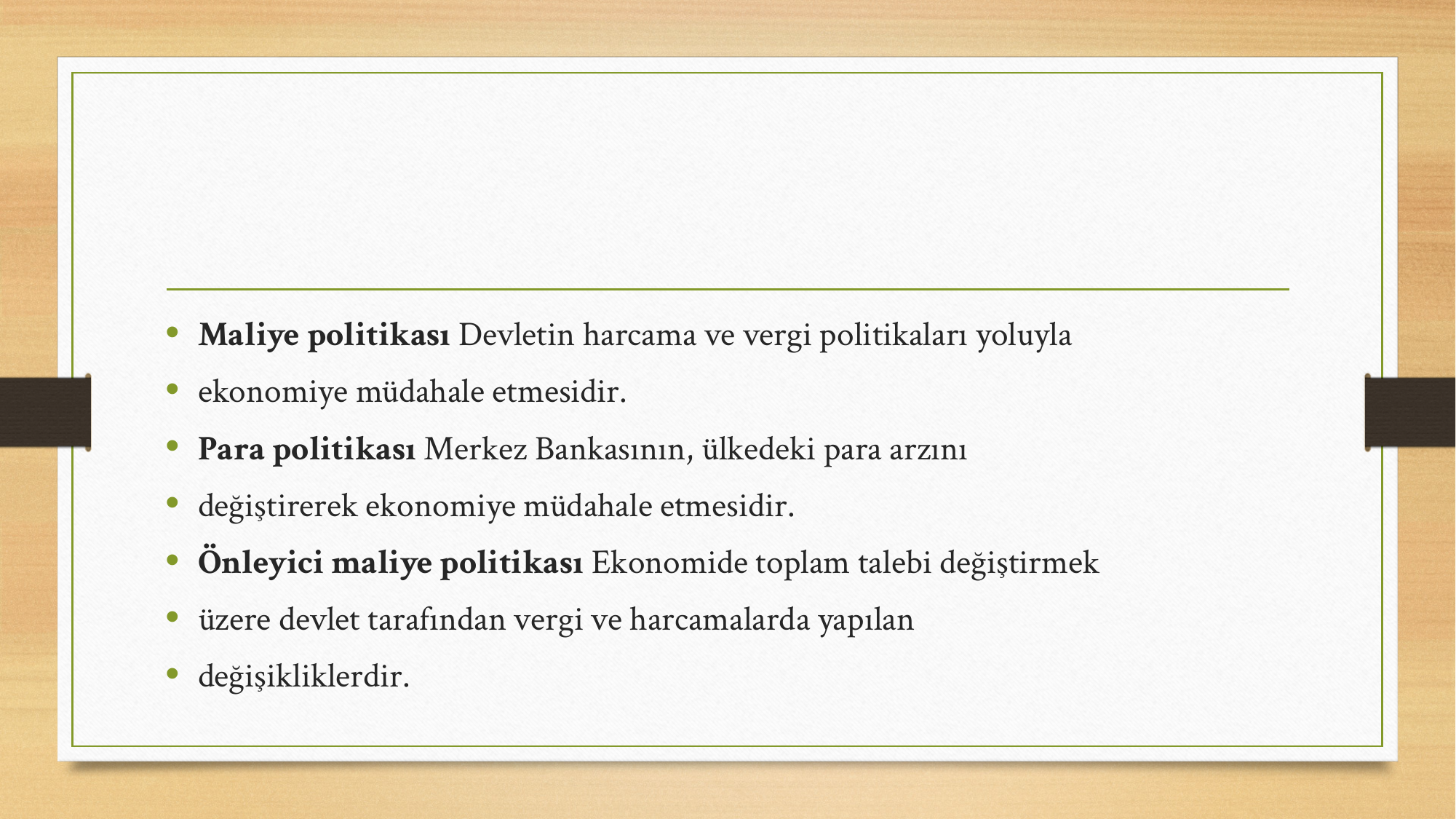

#
Maliye politikası Devletin harcama ve vergi politikaları yoluyla
ekonomiye müdahale etmesidir.
Para politikası Merkez Bankasının, ülkedeki para arzını
değiştirerek ekonomiye müdahale etmesidir.
Önleyici maliye politikası Ekonomide toplam talebi değiştirmek
üzere devlet tarafından vergi ve harcamalarda yapılan
değişikliklerdir.